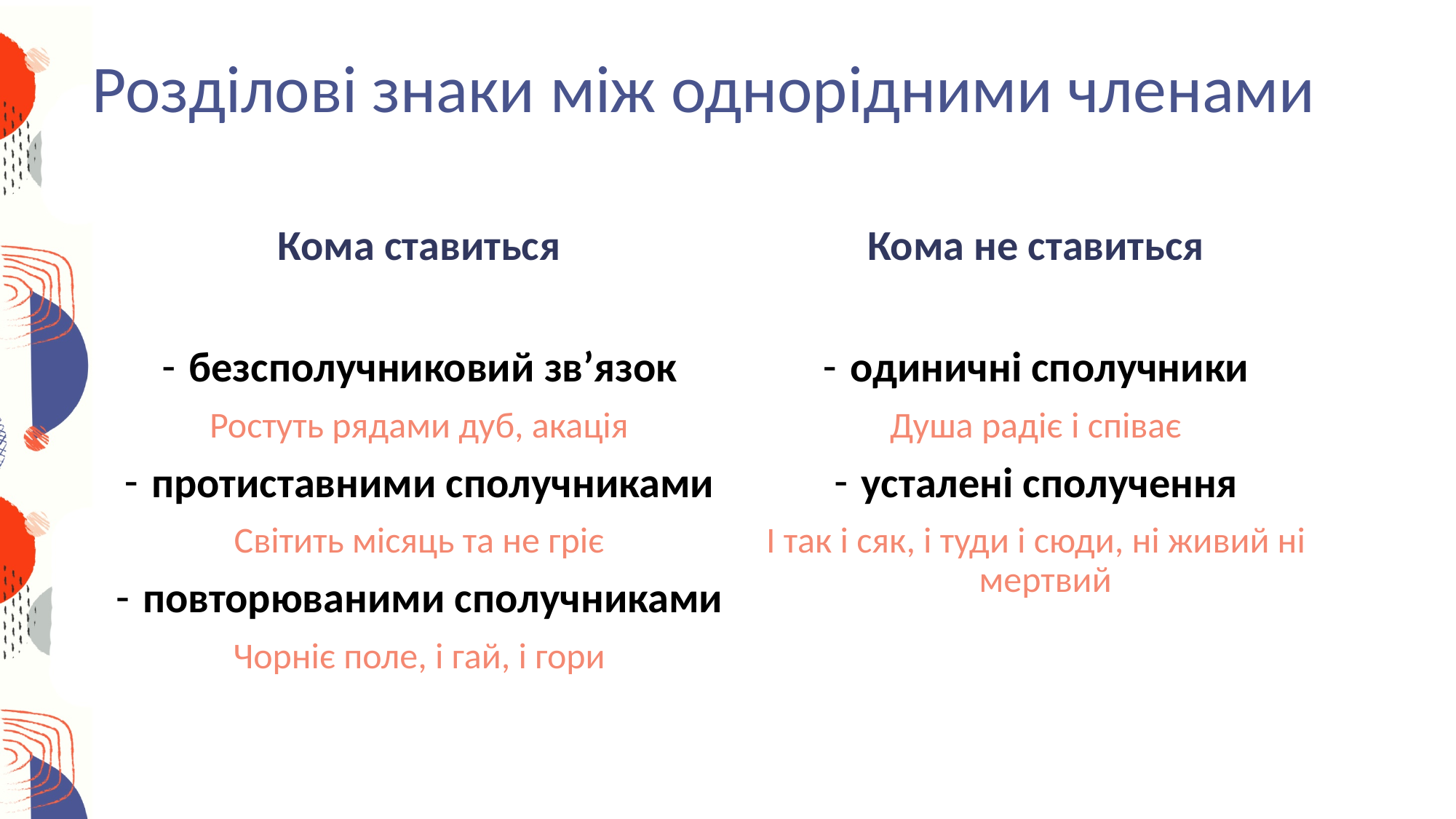

# Розділові знаки між однорідними членами
Кома ставиться

безсполучниковий зв’язок
Ростуть рядами дуб, акація
протиставними сполучниками
Світить місяць та не гріє
повторюваними сполучниками
Чорніє поле, і гай, і гори
Кома не ставиться

одиничні сполучники
Душа радіє і співає
усталені сполучення
І так і сяк, і туди і сюди, ні живий ні мертвий